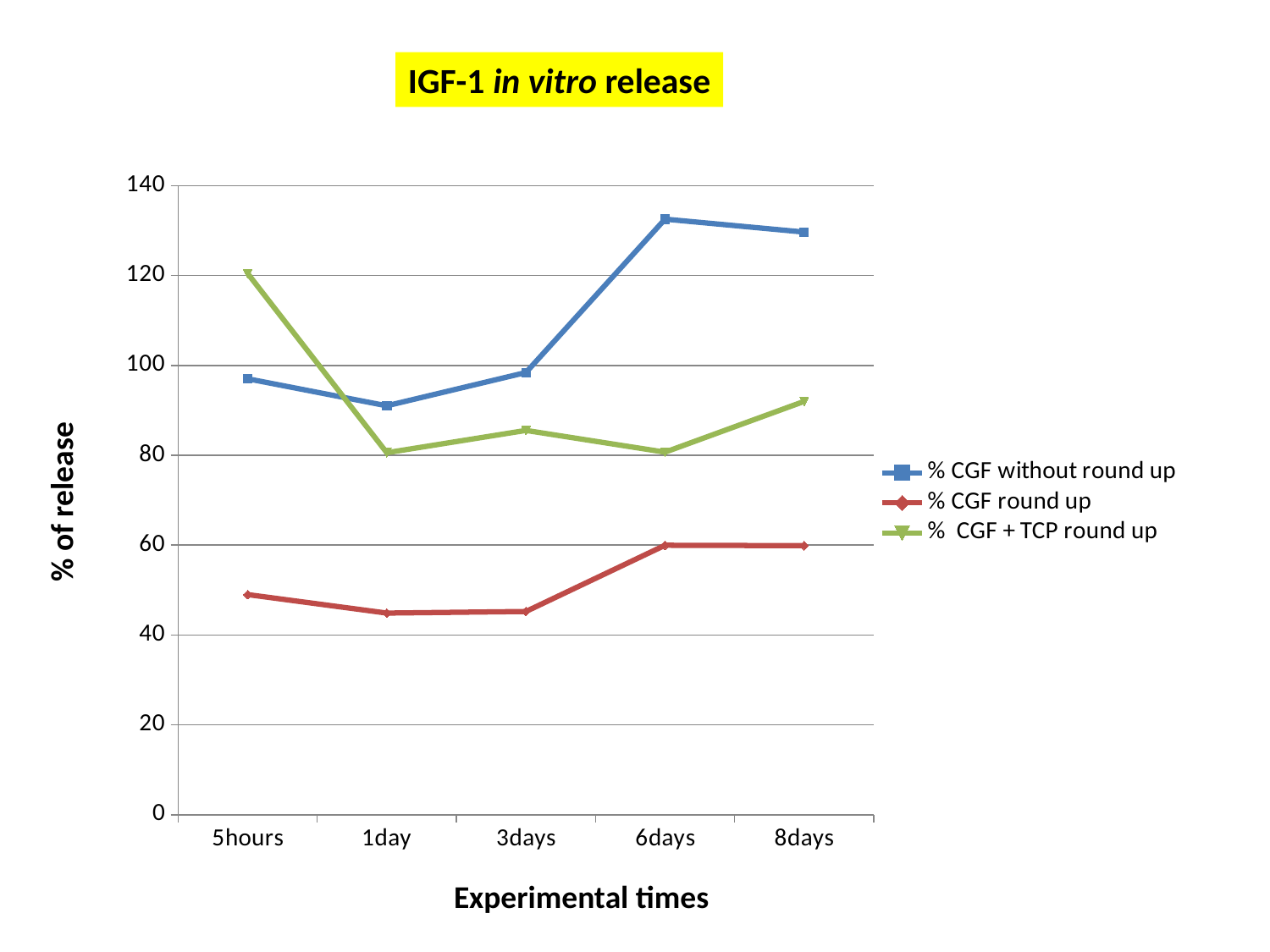

IGF-1 in vitro release

### Chart

| Category | % CGF without round up | % CGF round up | %  CGF + TCP round up |
|---|---|---|---|
| 5hours | 97.01182059123346 | 48.978243774574054 | 120.44690668414158 |
| 1day | 91.01200349497597 | 44.86921756225426 | 80.56388728702491 |
| 3days | 98.41912625600702 | 45.2191635648755 | 85.52914547837484 |
| 6days | 132.53937206931707 | 59.9596629095675 | 80.69254390563566 |
| 8days | 129.6602149410223 | 59.86525557011797 | 91.98504587155963 |
% of release
Experimental times